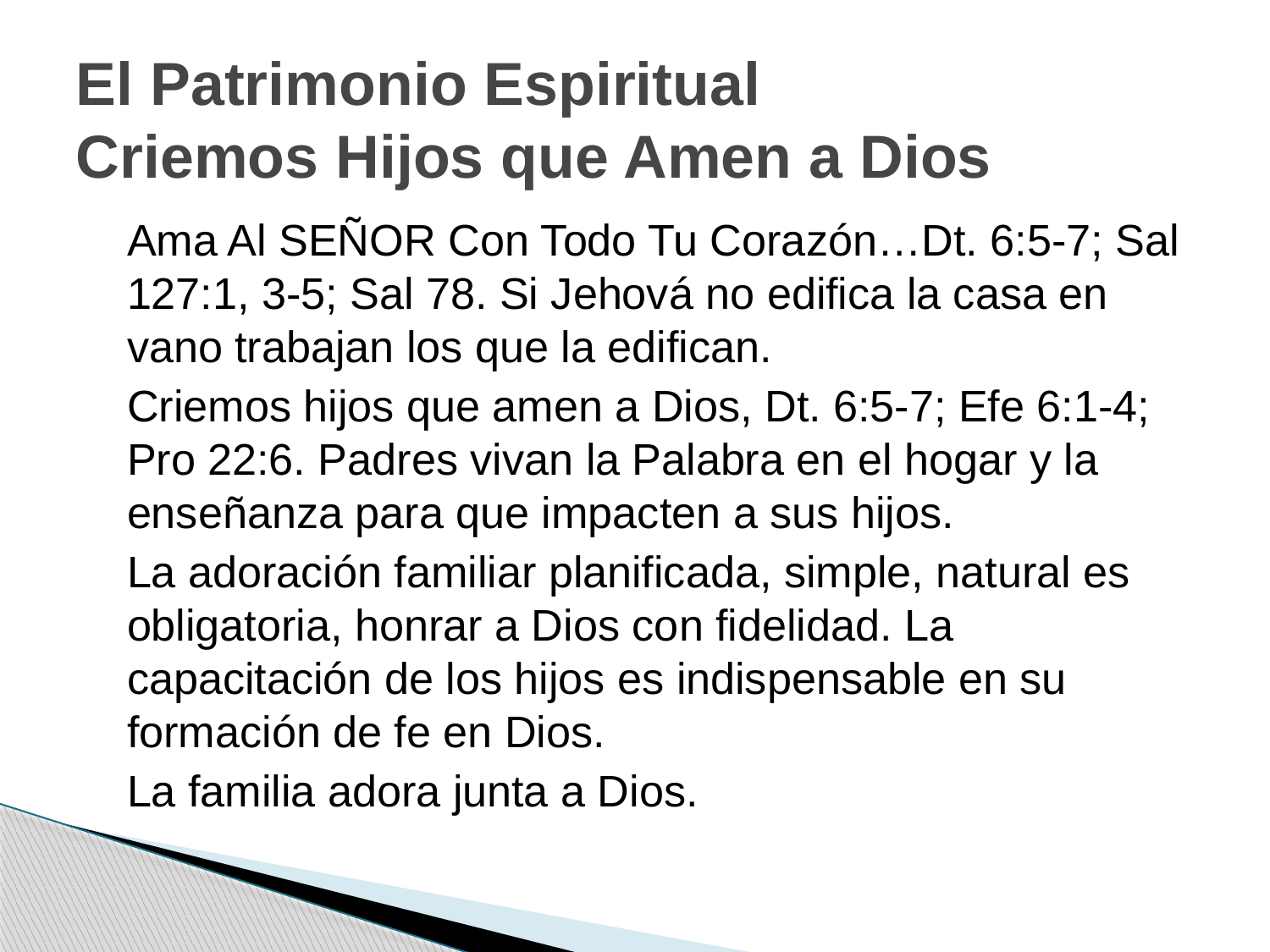

# El Patrimonio Espiritual Criemos Hijos que Amen a Dios
	Ama Al SEÑOR Con Todo Tu Corazón…Dt. 6:5-7; Sal 127:1, 3-5; Sal 78. Si Jehová no edifica la casa en vano trabajan los que la edifican.
	Criemos hijos que amen a Dios, Dt. 6:5-7; Efe 6:1-4; Pro 22:6. Padres vivan la Palabra en el hogar y la enseñanza para que impacten a sus hijos.
	La adoración familiar planificada, simple, natural es obligatoria, honrar a Dios con fidelidad. La capacitación de los hijos es indispensable en su formación de fe en Dios.
	La familia adora junta a Dios.